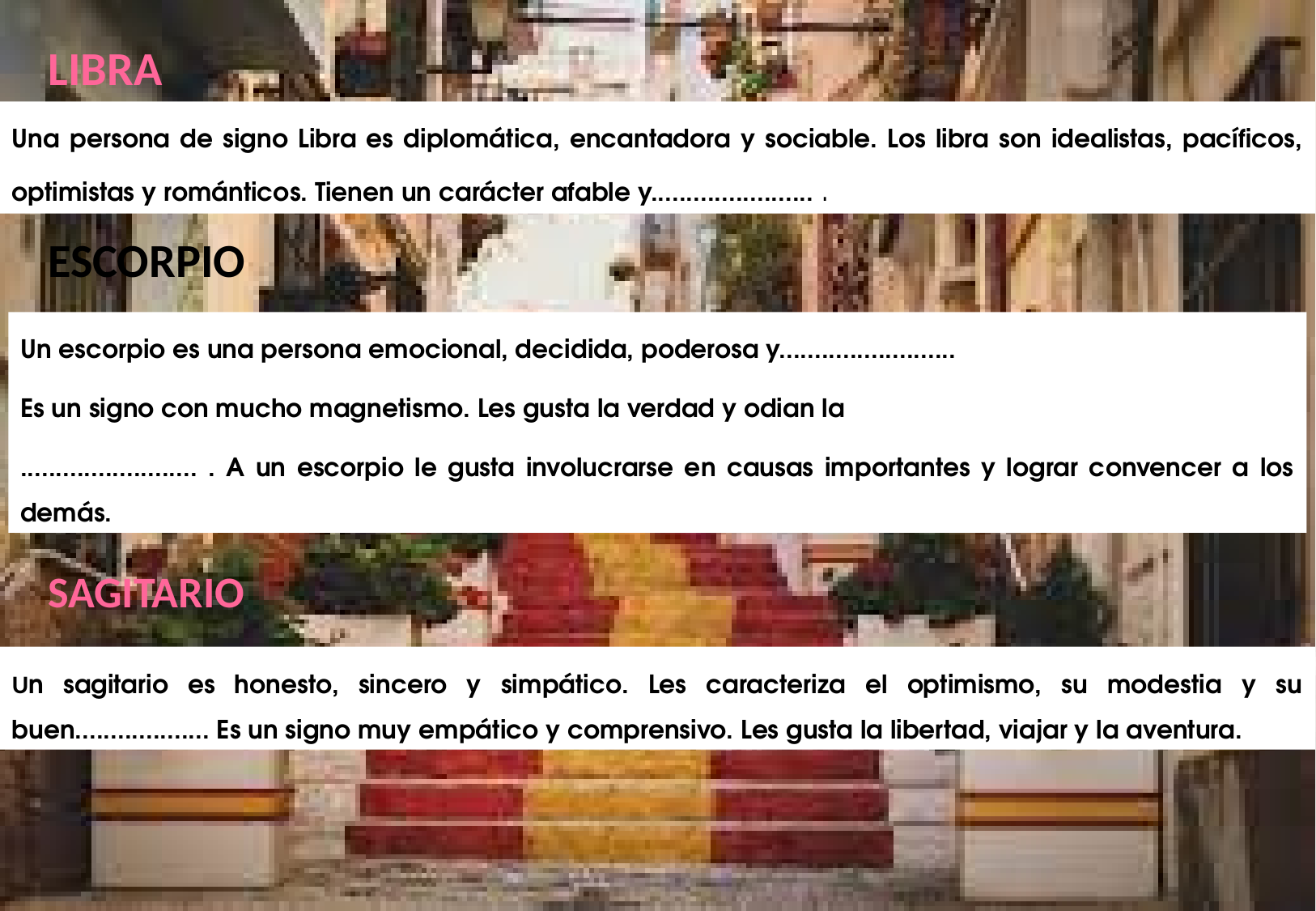

LIBRA
Una persona de signo Libra es diplomática, encantadora y sociable. Los libra son idealistas, pacíficos, optimistas y románticos. Tienen un carácter afable y....................... .
ESCORPIO
Un escorpio es una persona emocional, decidida, poderosa y.........................
Es un signo con mucho magnetismo. Les gusta la verdad y odian la
......................... . A un escorpio le gusta involucrarse en causas importantes y lograr convencer a los demás.
SAGITARIO
Un sagitario es honesto, sincero y simpático. Les caracteriza el optimismo, su modestia y su buen................... Es un signo muy empático y comprensivo. Les gusta la libertad, viajar y la aventura.